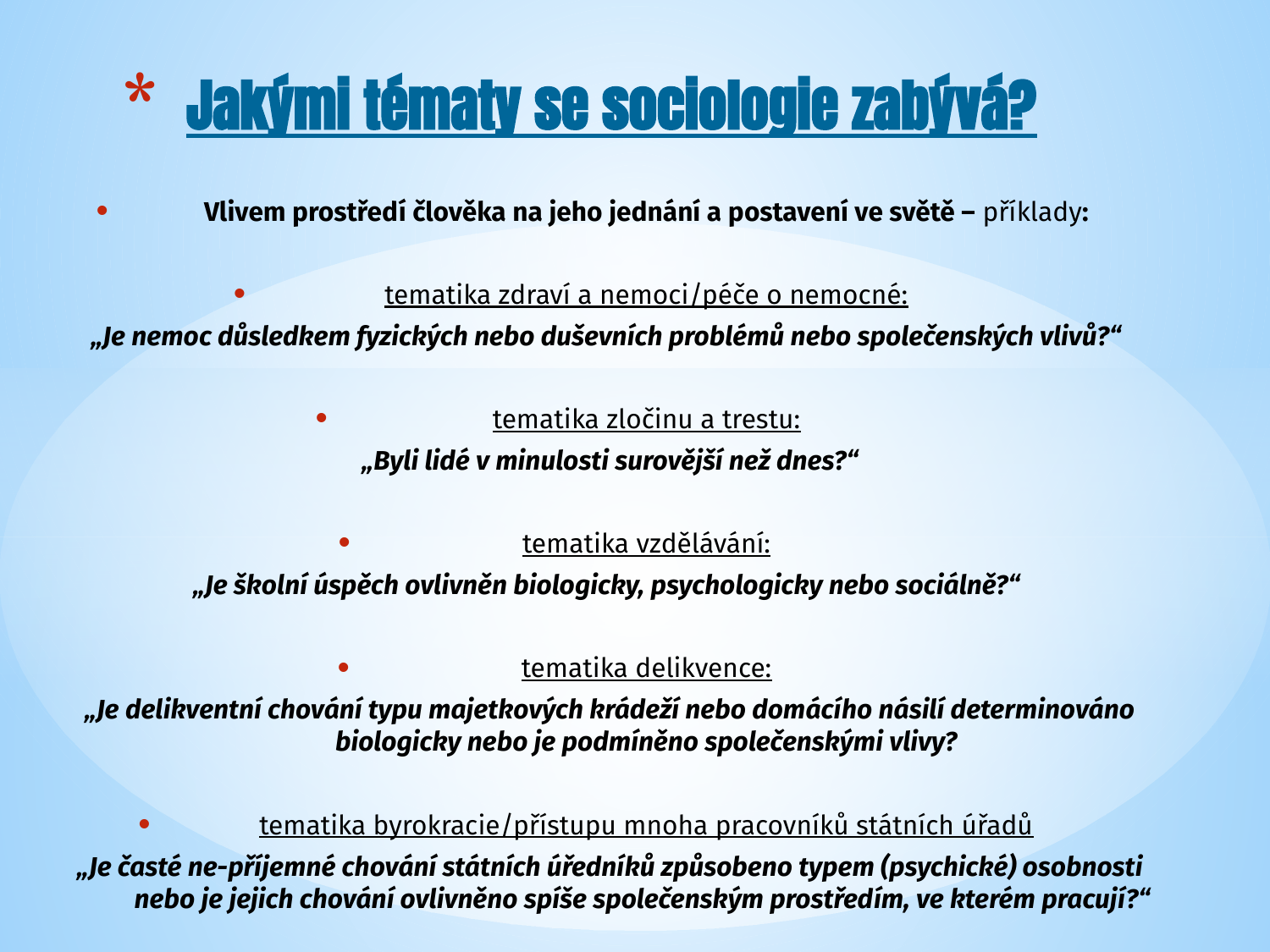

# Jakými tématy se sociologie zabývá?

Vlivem prostředí člověka na jeho jednání a postavení ve světě – příklady:

tematika zdraví a nemoci/péče o nemocné:
„Je nemoc důsledkem fyzických nebo duševních problémů nebo společenských vlivů?“

tematika zločinu a trestu:
„Byli lidé v minulosti surovější než dnes?“

tematika vzdělávání:
„Je školní úspěch ovlivněn biologicky, psychologicky nebo sociálně?“

tematika delikvence:
„Je delikventní chování typu majetkových krádeží nebo domácího násilí determinováno biologicky nebo je podmíněno společenskými vlivy?

tematika byrokracie/přístupu mnoha pracovníků státních úřadů
„Je časté ne-příjemné chování státních úředníků způsobeno typem (psychické) osobnosti nebo je jejich chování ovlivněno spíše společenským prostředím, ve kterém pracují?“